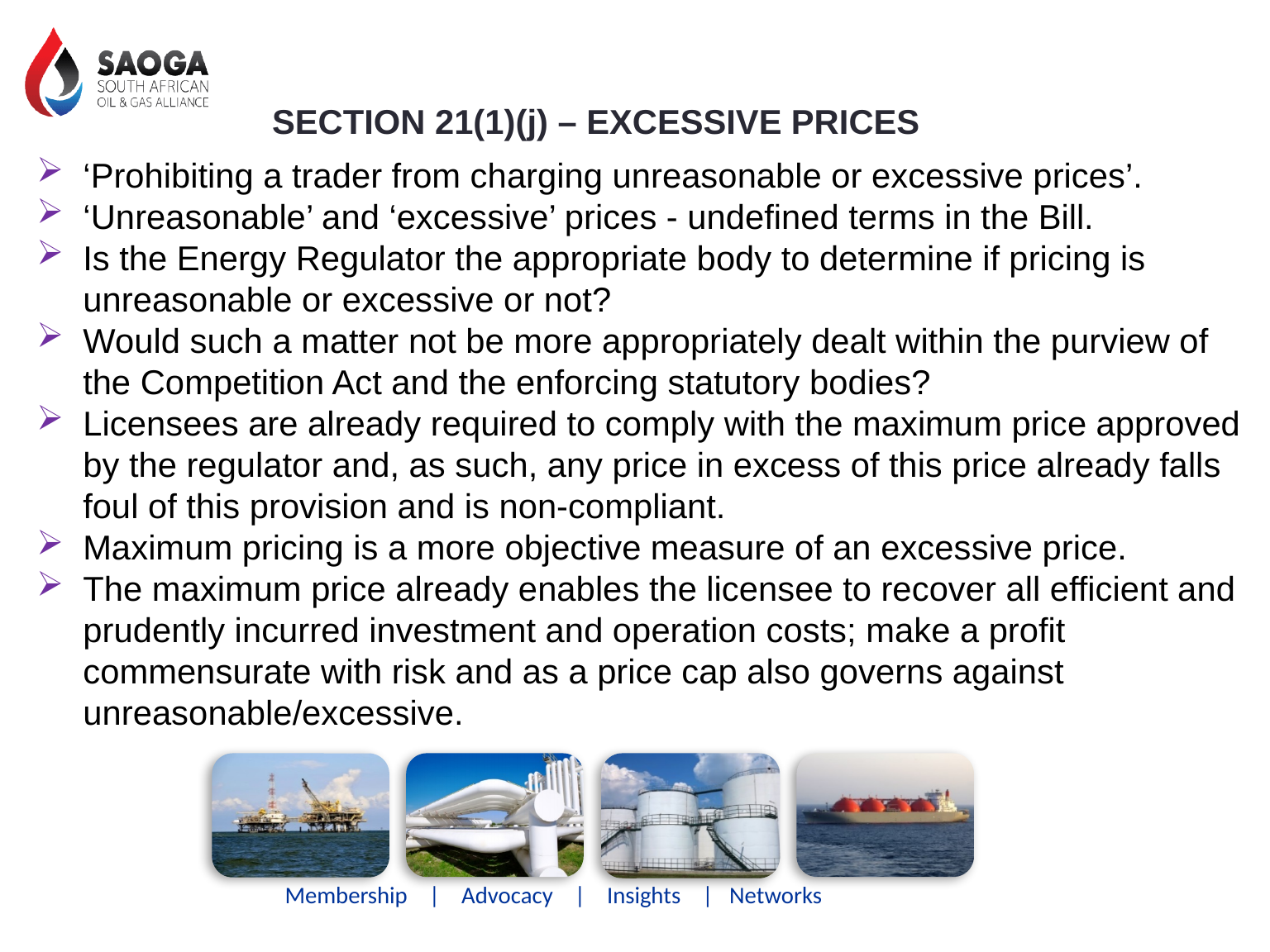

SECTION 21(1)(j) – EXCESSIVE PRICES
‘Prohibiting a trader from charging unreasonable or excessive prices’.
‘Unreasonable’ and ‘excessive’ prices - undefined terms in the Bill.
Is the Energy Regulator the appropriate body to determine if pricing is unreasonable or excessive or not?
Would such a matter not be more appropriately dealt within the purview of the Competition Act and the enforcing statutory bodies?
Licensees are already required to comply with the maximum price approved by the regulator and, as such, any price in excess of this price already falls foul of this provision and is non-compliant.
Maximum pricing is a more objective measure of an excessive price.
The maximum price already enables the licensee to recover all efficient and prudently incurred investment and operation costs; make a profit commensurate with risk and as a price cap also governs against unreasonable/excessive.